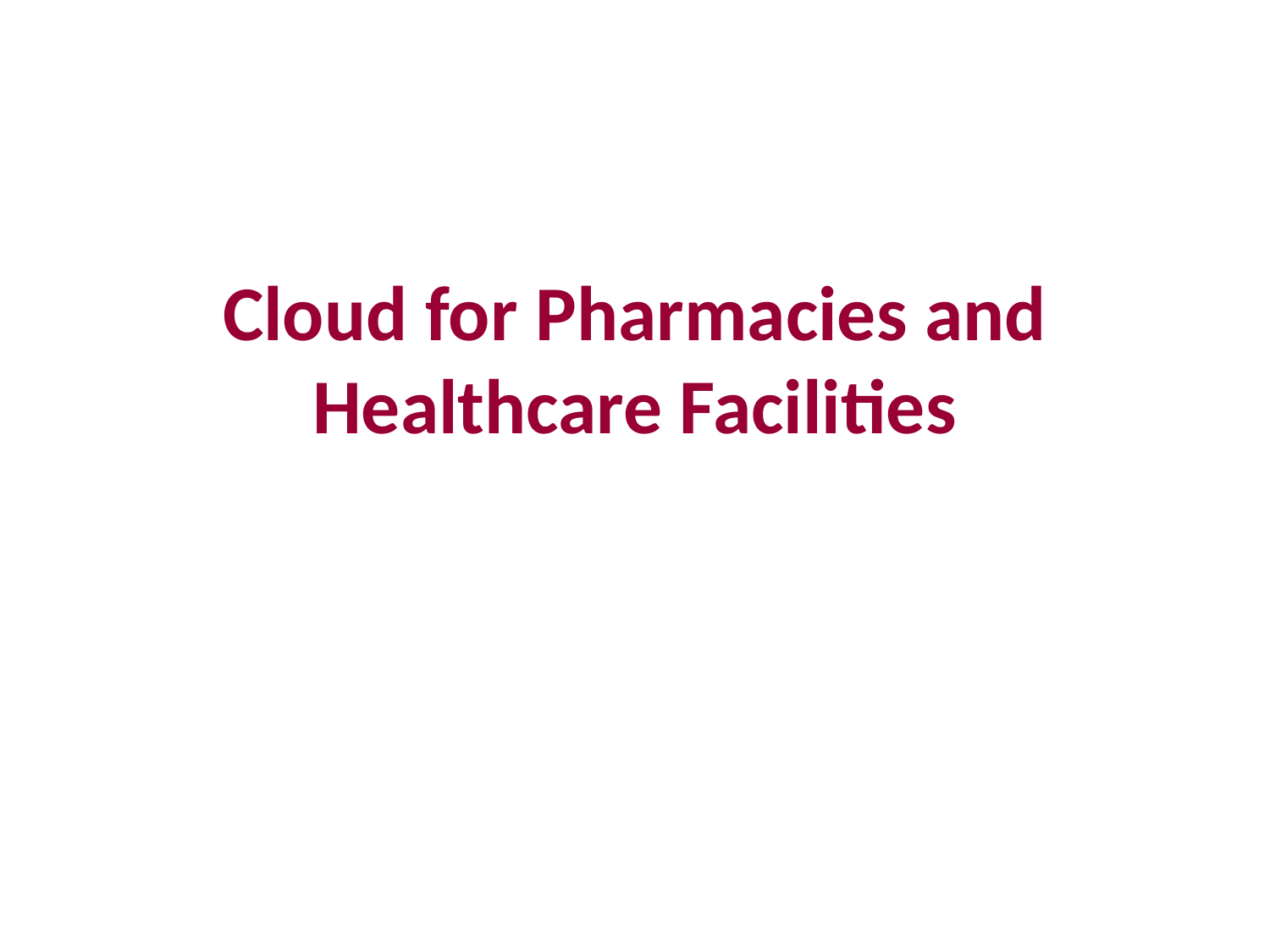

# Cloud for Pharmacies and Healthcare Facilities